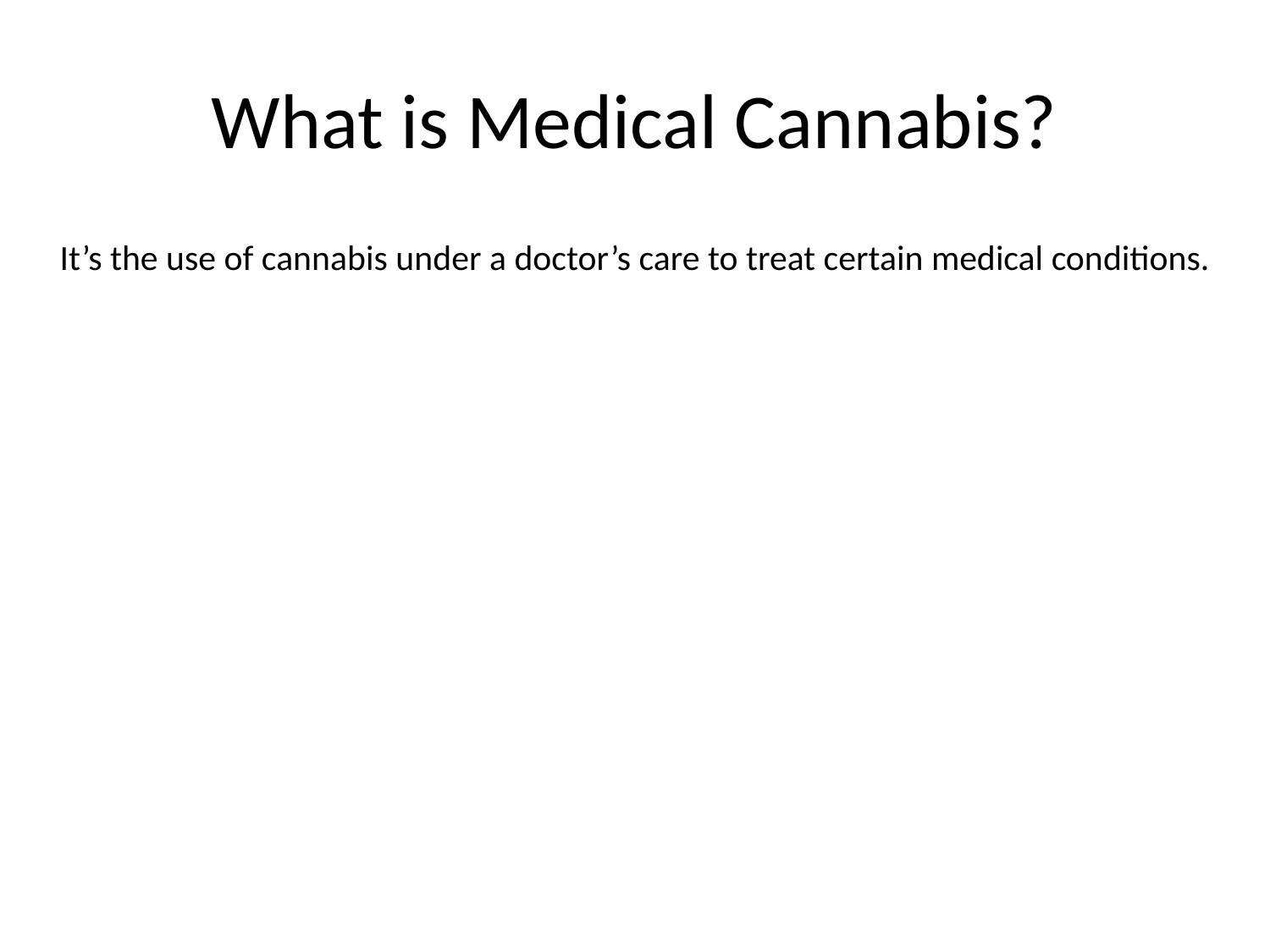

# What is Medical Cannabis?

It’s the use of cannabis under a doctor’s care to treat certain medical conditions.